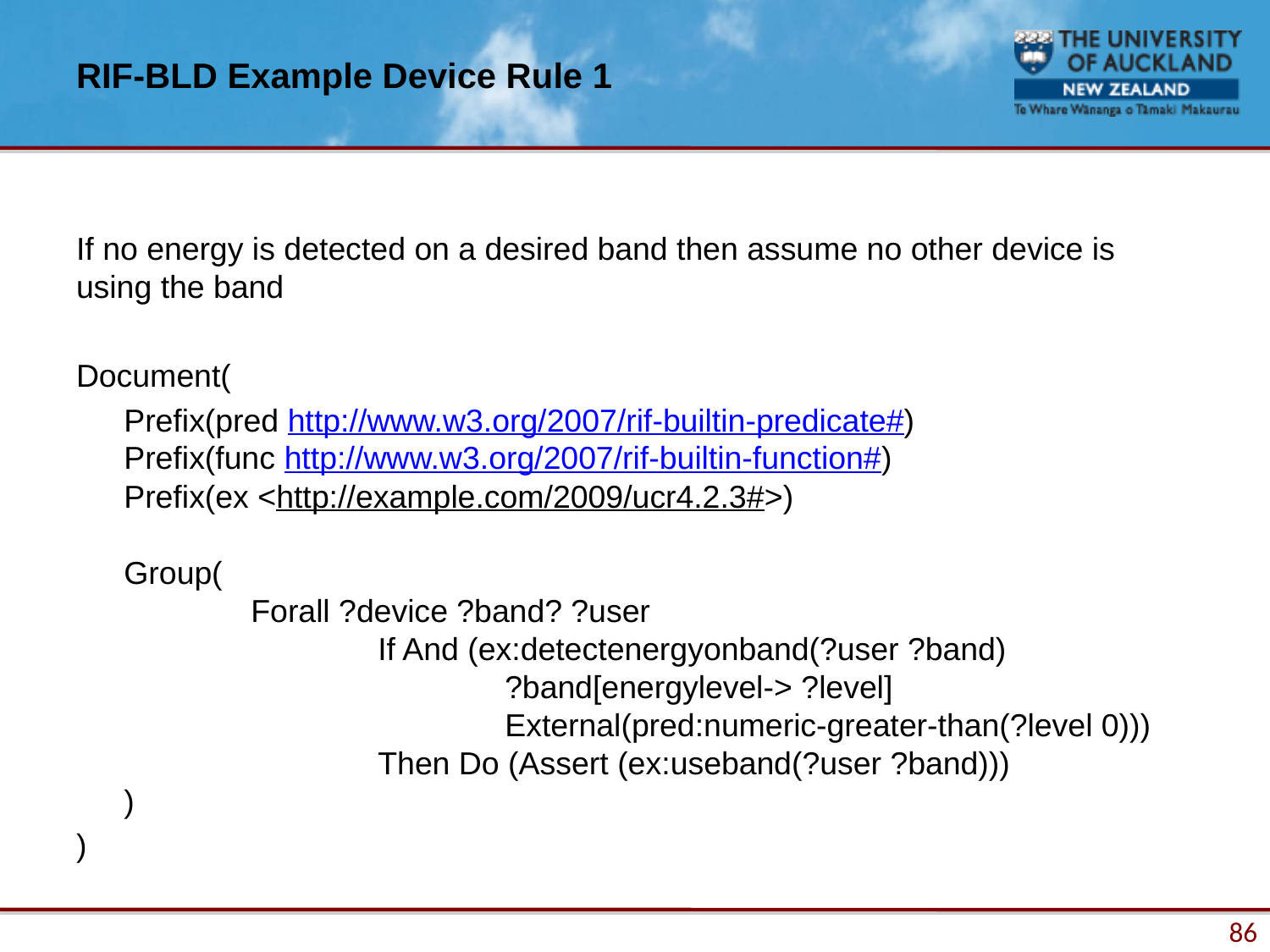

# RIF-BLD Example Device Rule 1
If no energy is detected on a desired band then assume no other device is using the band

Document(
	Prefix(pred http://www.w3.org/2007/rif-builtin-predicate#)
Prefix(func http://www.w3.org/2007/rif-builtin-function#)
Prefix(ex <http://example.com/2009/ucr4.2.3#>)
Group(
	Forall ?device ?band? ?user
		If And (ex:detectenergyonband(?user ?band)
 			?band[energylevel-> ?level]
			External(pred:numeric-greater-than(?level 0)))
		Then Do (Assert (ex:useband(?user ?band)))
)
)